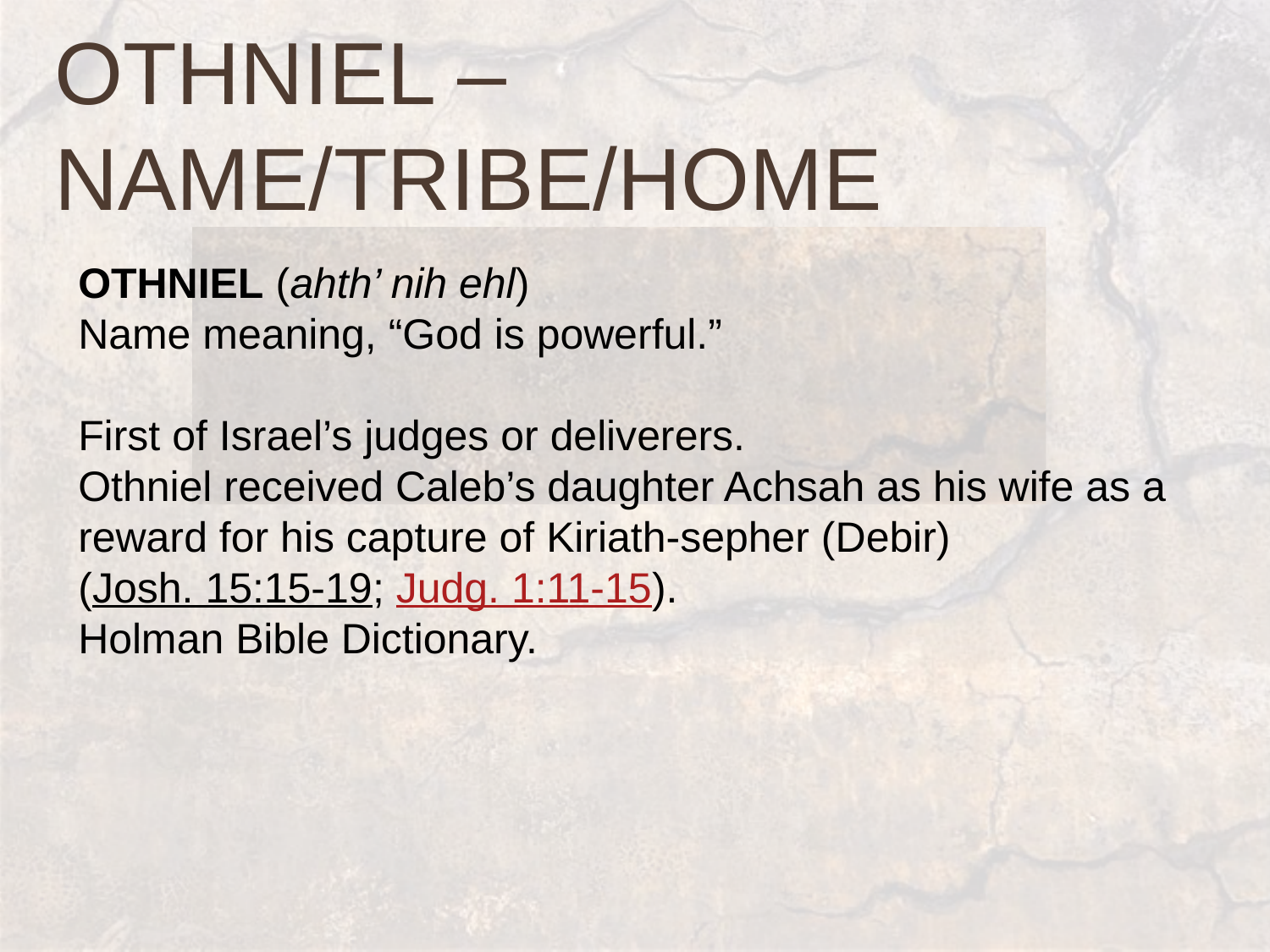

# Othniel – Name/tribe/home
OTHNIEL (ahth’ nih ehl)
Name meaning, “God is powerful.”

First of Israel’s judges or deliverers.
Othniel received Caleb’s daughter Achsah as his wife as a reward for his capture of Kiriath-sepher (Debir)
(Josh. 15:15-19; Judg. 1:11-15).
Holman Bible Dictionary.